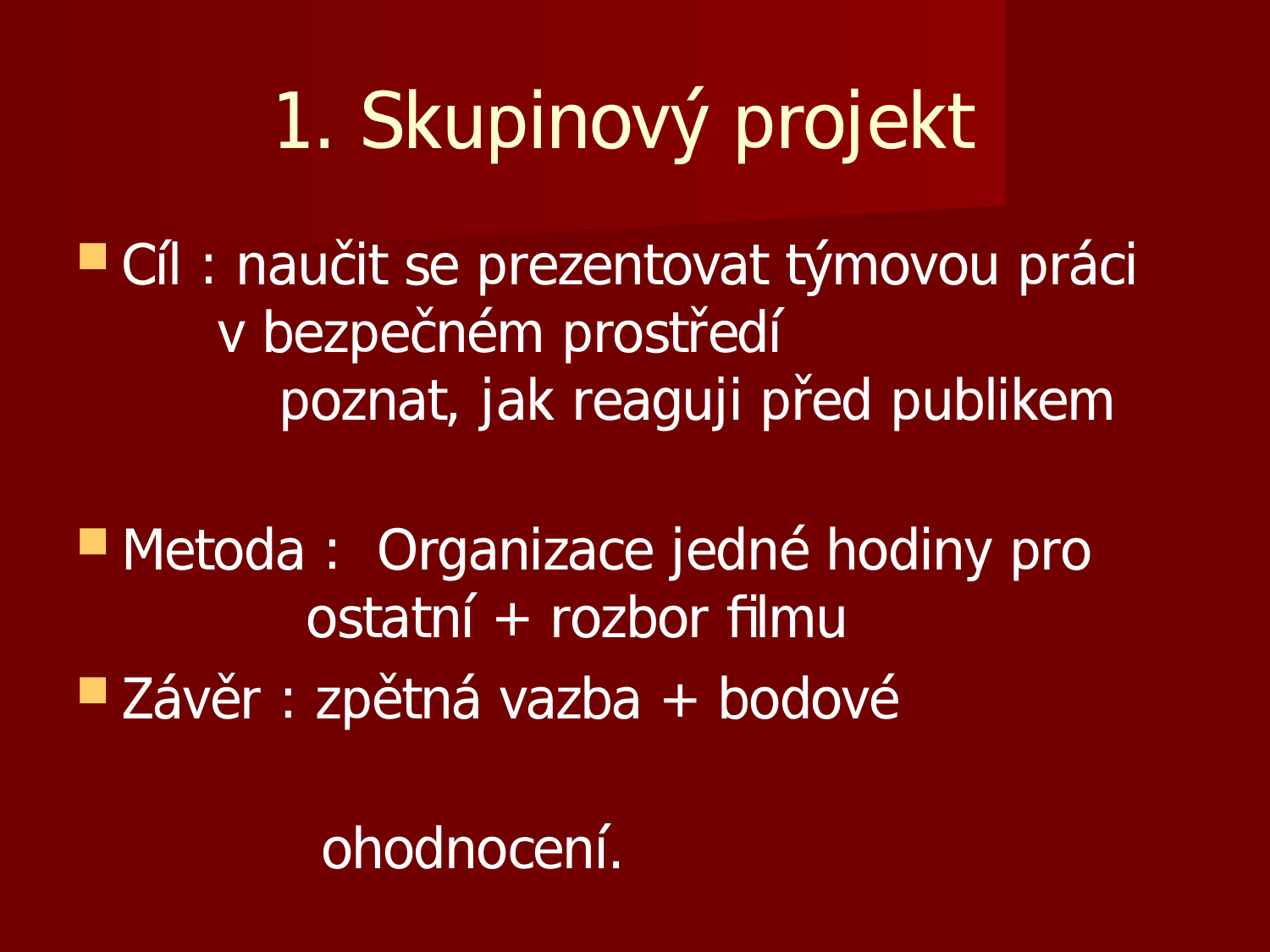

1. Skupinový projekt
Cíl : naučit se prezentovat týmovou práci 		  v bezpečném prostředí                           		  poznat, jak reaguji před publikem
Metoda :  Organizace jedné hodiny pro 					ostatní + rozbor filmu
Závěr : zpětná vazba + bodové
              ohodnocení.